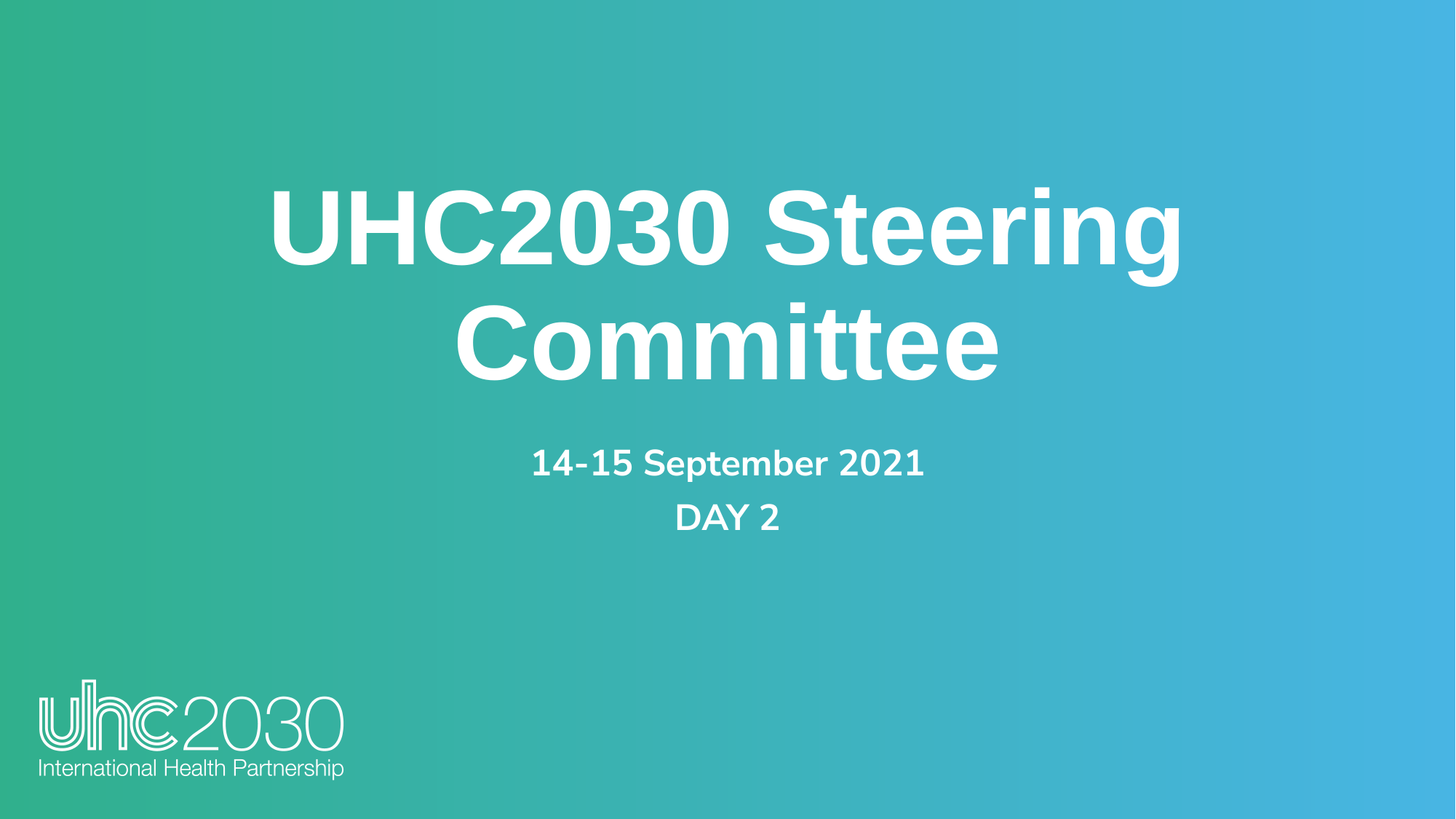

UHC2030 Steering Committee

14-15 September 2021
DAY 2